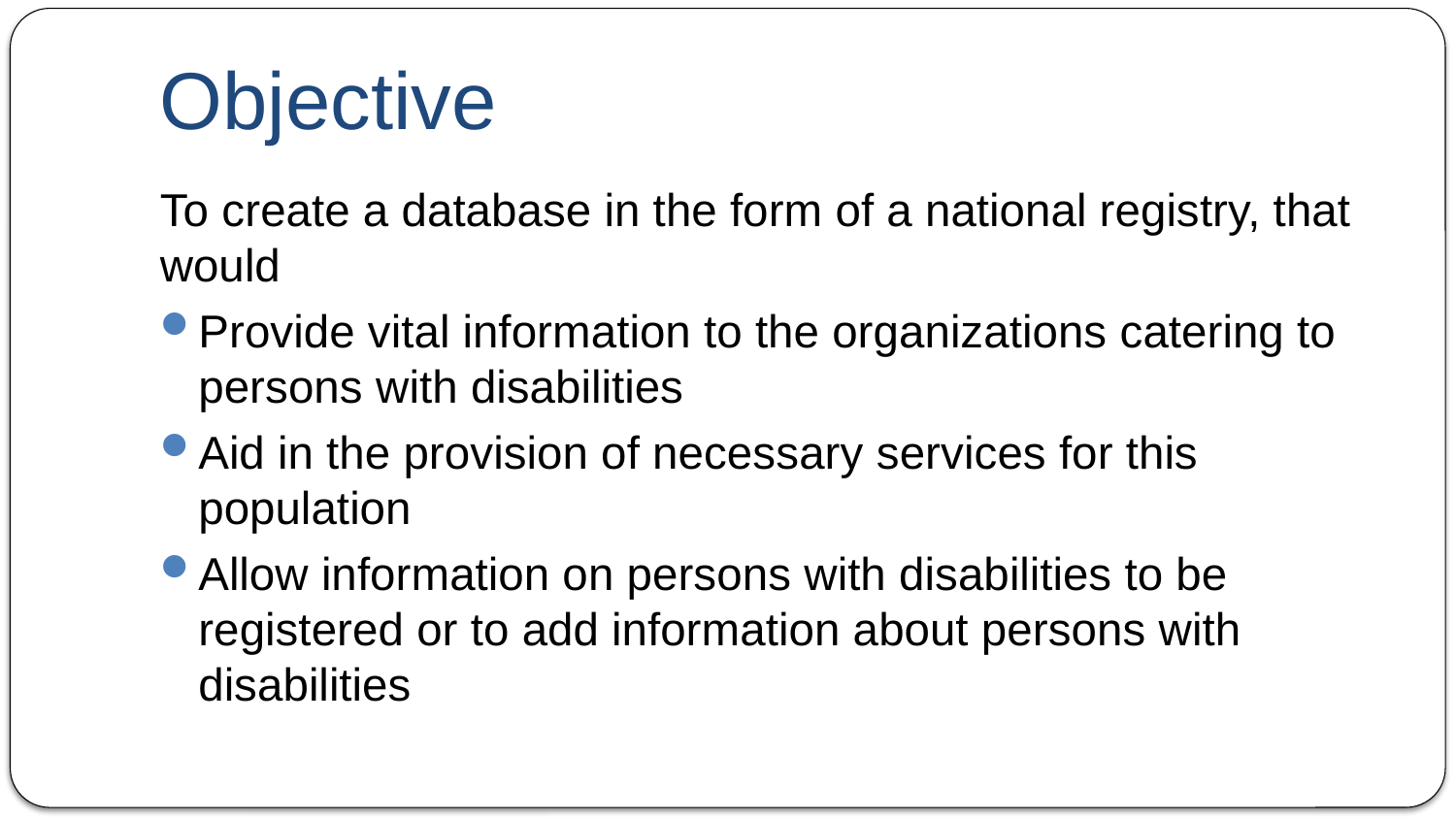

# Objective
To create a database in the form of a national registry, that would
Provide vital information to the organizations catering to persons with disabilities
Aid in the provision of necessary services for this population
Allow information on persons with disabilities to be registered or to add information about persons with disabilities